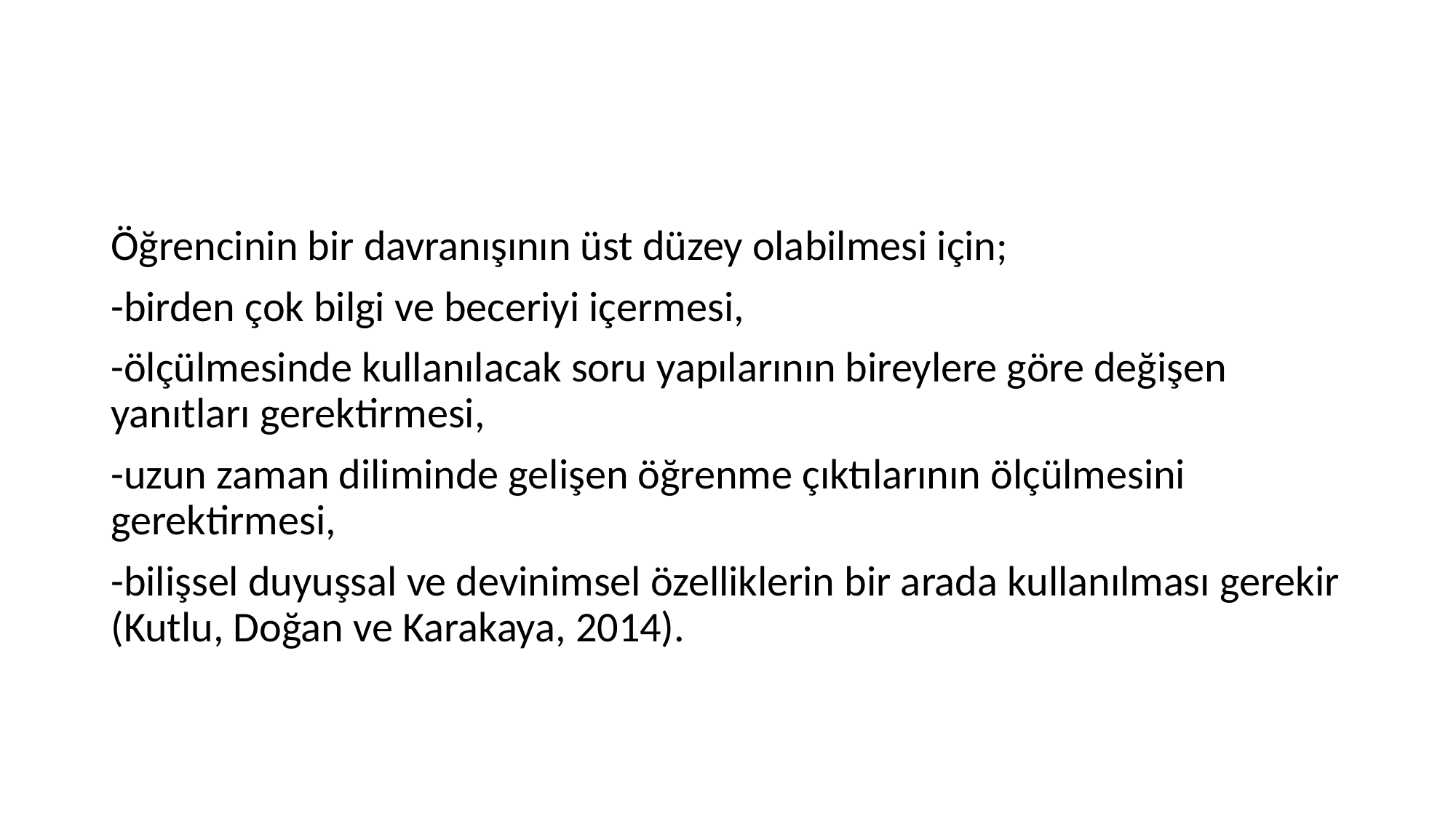

#
Öğrencinin bir davranışının üst düzey olabilmesi için;
-birden çok bilgi ve beceriyi içermesi,
-ölçülmesinde kullanılacak soru yapılarının bireylere göre değişen yanıtları gerektirmesi,
-uzun zaman diliminde gelişen öğrenme çıktılarının ölçülmesini gerektirmesi,
-bilişsel duyuşsal ve devinimsel özelliklerin bir arada kullanılması gerekir (Kutlu, Doğan ve Karakaya, 2014).